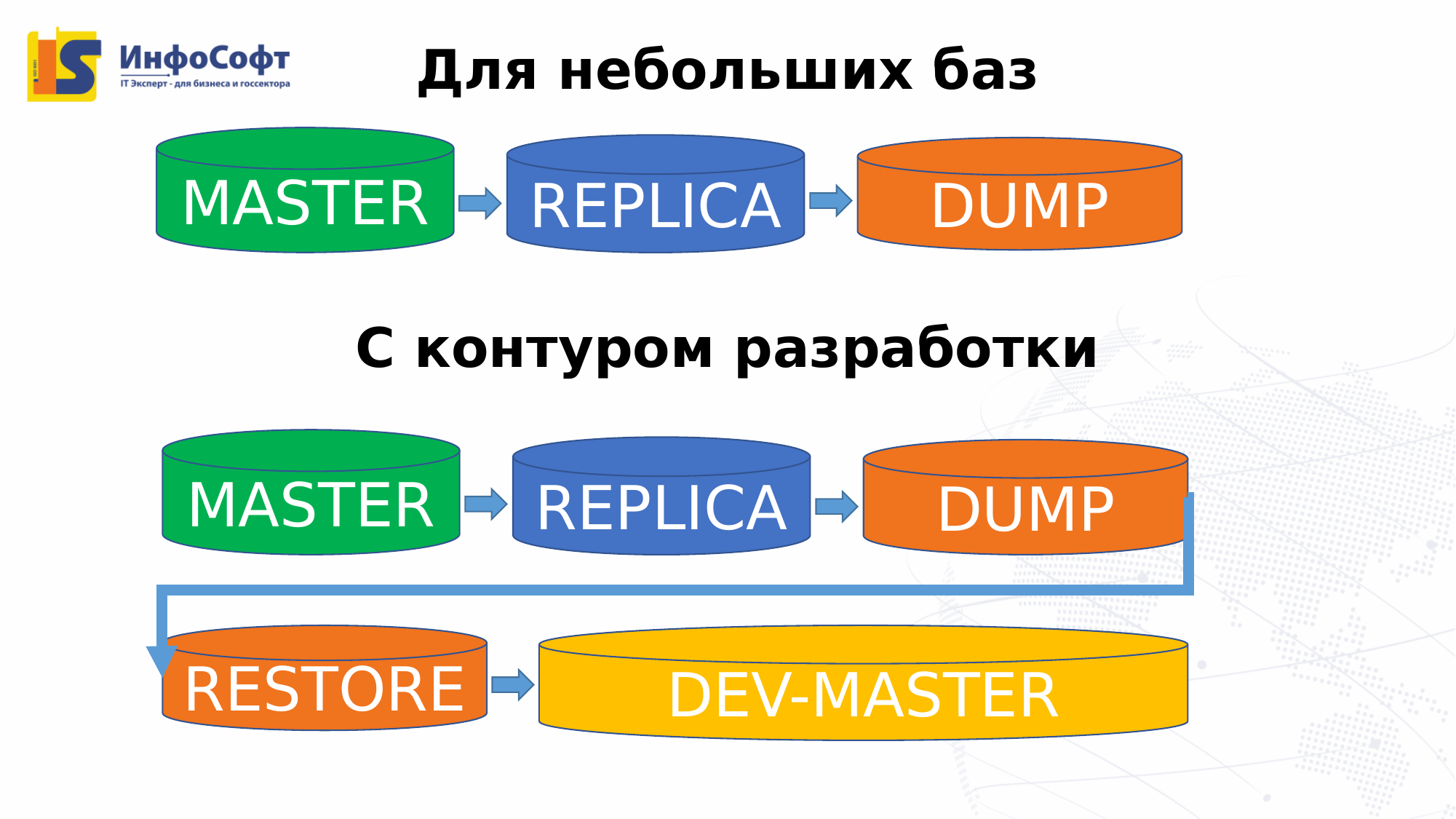

Для небольших баз
MASTER
REPLICA
DUMP

С контуром разработки
MASTER
REPLICA
DUMP

RESTORE
DEV-MASTER